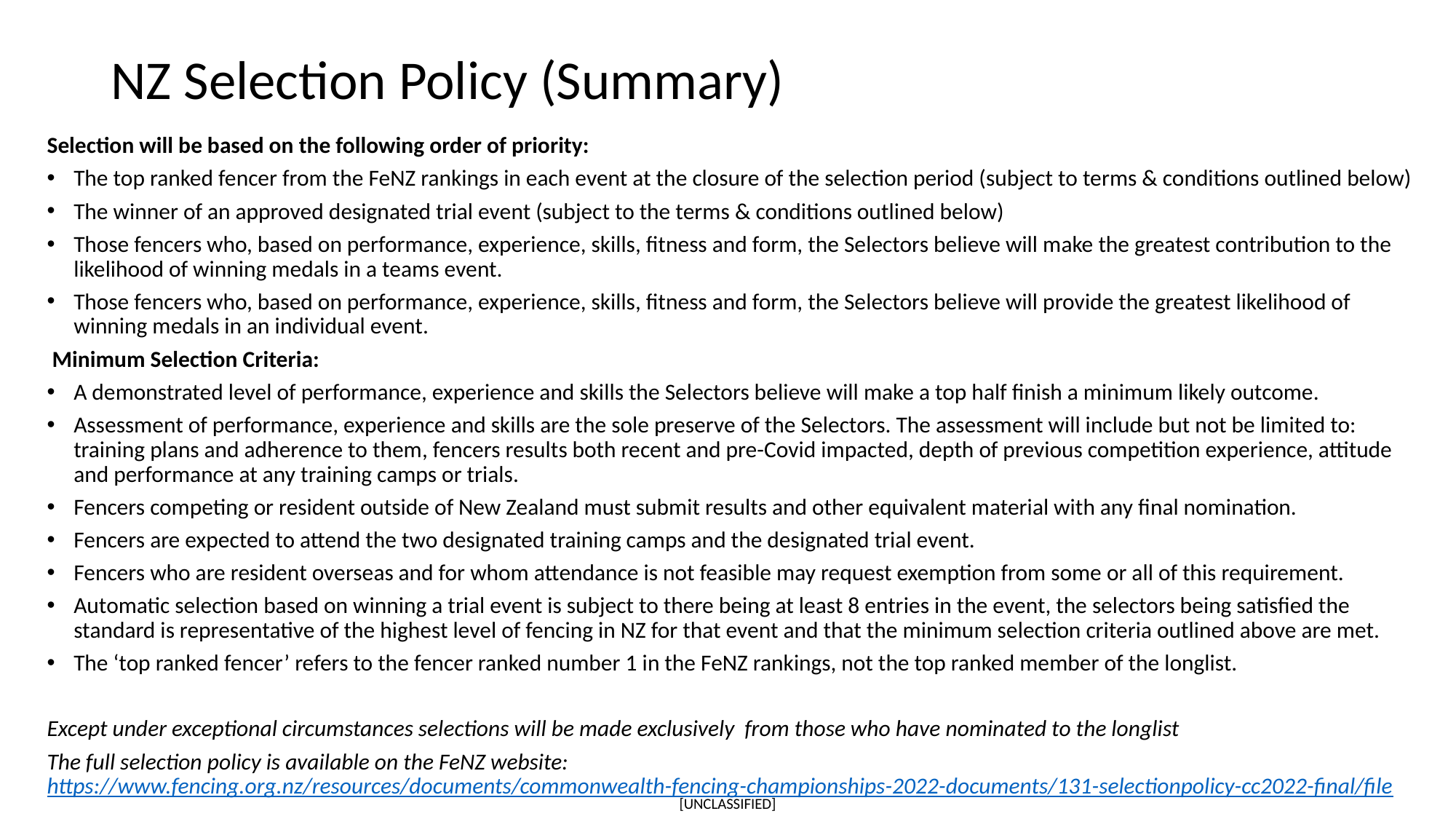

# NZ Selection Policy (Summary)
Selection will be based on the following order of priority:
The top ranked fencer from the FeNZ rankings in each event at the closure of the selection period (subject to terms & conditions outlined below)
The winner of an approved designated trial event (subject to the terms & conditions outlined below)
Those fencers who, based on performance, experience, skills, fitness and form, the Selectors believe will make the greatest contribution to the likelihood of winning medals in a teams event.
Those fencers who, based on performance, experience, skills, fitness and form, the Selectors believe will provide the greatest likelihood of winning medals in an individual event.
 Minimum Selection Criteria:
A demonstrated level of performance, experience and skills the Selectors believe will make a top half finish a minimum likely outcome.
Assessment of performance, experience and skills are the sole preserve of the Selectors. The assessment will include but not be limited to: training plans and adherence to them, fencers results both recent and pre-Covid impacted, depth of previous competition experience, attitude and performance at any training camps or trials.
Fencers competing or resident outside of New Zealand must submit results and other equivalent material with any final nomination.
Fencers are expected to attend the two designated training camps and the designated trial event.
Fencers who are resident overseas and for whom attendance is not feasible may request exemption from some or all of this requirement.
Automatic selection based on winning a trial event is subject to there being at least 8 entries in the event, the selectors being satisfied the standard is representative of the highest level of fencing in NZ for that event and that the minimum selection criteria outlined above are met.
The ‘top ranked fencer’ refers to the fencer ranked number 1 in the FeNZ rankings, not the top ranked member of the longlist.

Except under exceptional circumstances selections will be made exclusively  from those who have nominated to the longlist
The full selection policy is available on the FeNZ website: https://www.fencing.org.nz/resources/documents/commonwealth-fencing-championships-2022-documents/131-selectionpolicy-cc2022-final/file